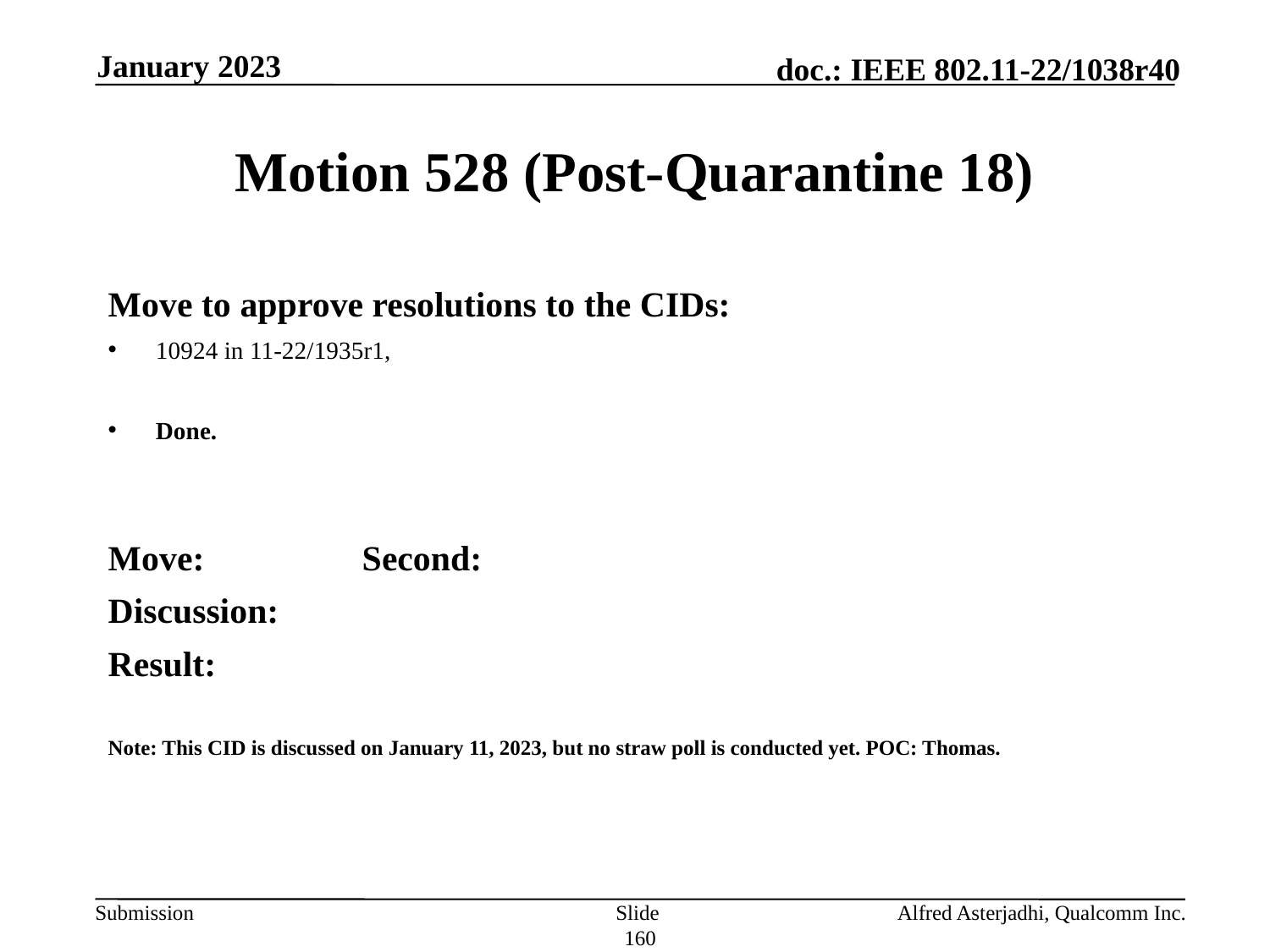

January 2023
# Motion 528 (Post-Quarantine 18)
Move to approve resolutions to the CIDs:
10924 in 11-22/1935r1,

Done.

Move: 		Second:
Discussion:
Result:

Note: This CID is discussed on January 11, 2023, but no straw poll is conducted yet. POC: Thomas.
Slide 160
Alfred Asterjadhi, Qualcomm Inc.